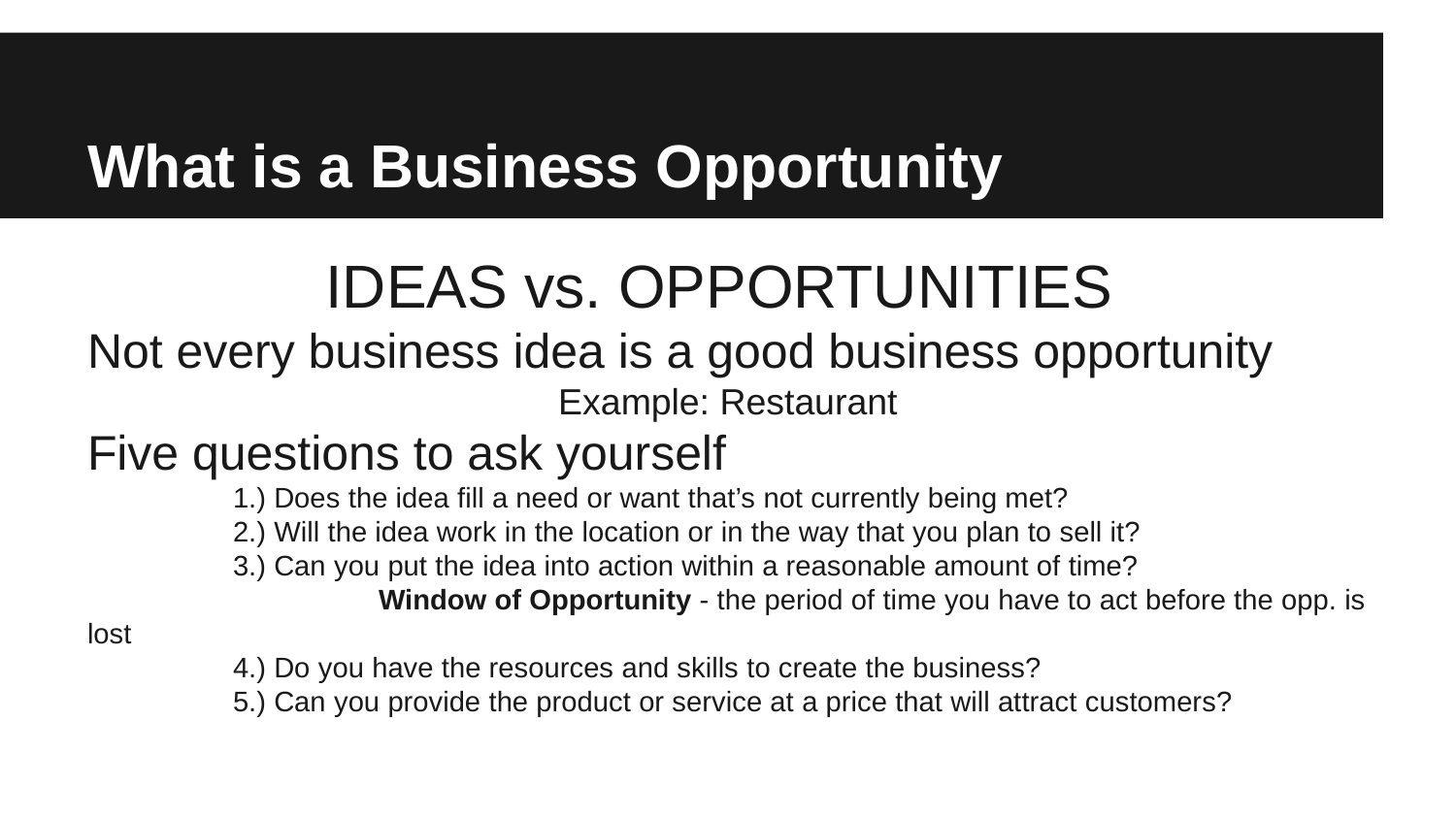

# What is a Business Opportunity
IDEAS vs. OPPORTUNITIES
Not every business idea is a good business opportunity
Example: Restaurant
Five questions to ask yourself
	1.) Does the idea fill a need or want that’s not currently being met?
	2.) Will the idea work in the location or in the way that you plan to sell it?
	3.) Can you put the idea into action within a reasonable amount of time?
		Window of Opportunity - the period of time you have to act before the opp. is lost
	4.) Do you have the resources and skills to create the business?
	5.) Can you provide the product or service at a price that will attract customers?